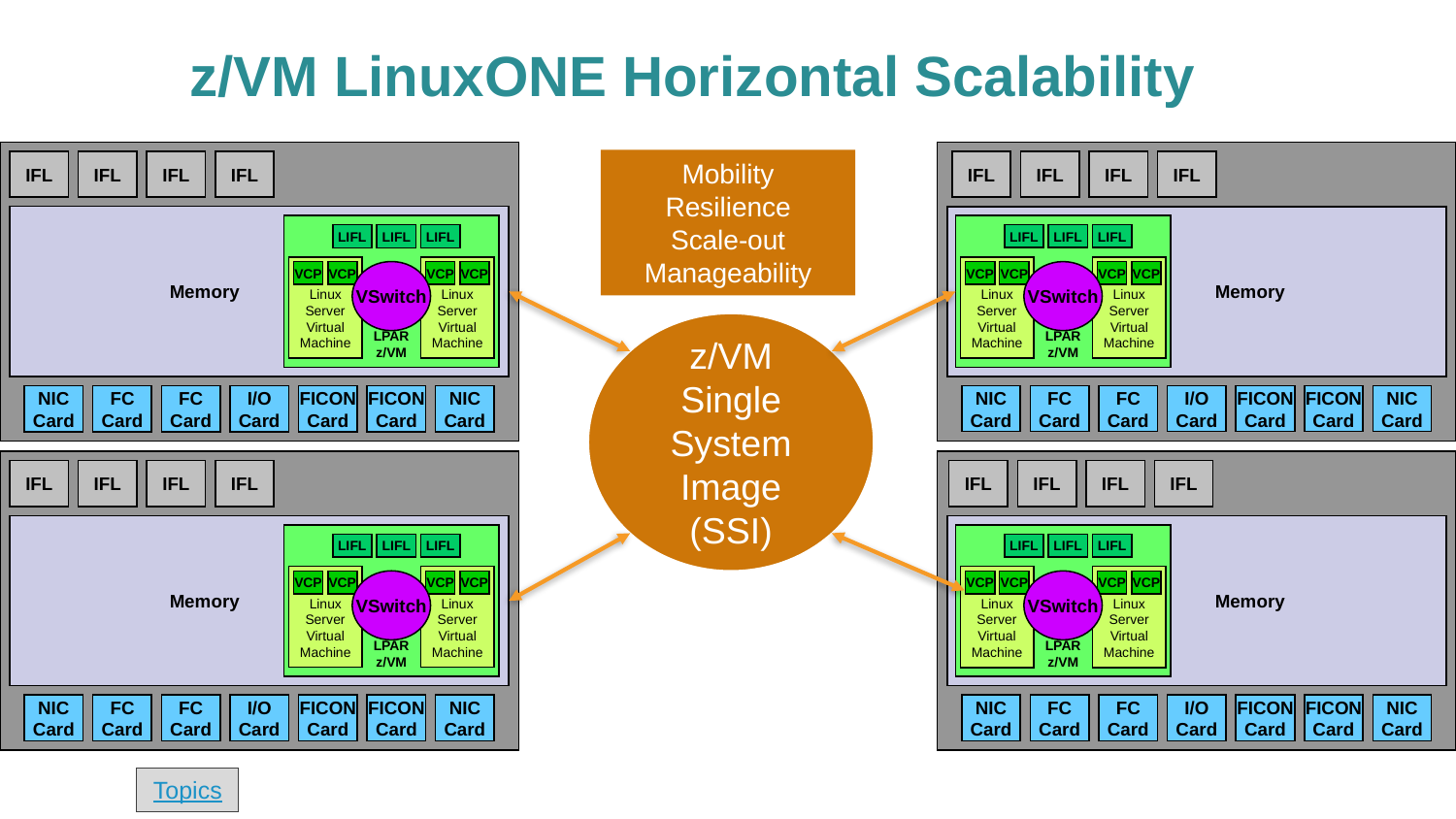

# z/VM LinuxONE Horizontal Scalability

Mobility
Resilience
Scale-out
Manageability
IFL
IFL
IFL
IFL
IFL
IFL
IFL
IFL
	Memory
                     Memory

LPAR
z/VM

LPAR
z/VM
LIFL
LIFL
LIFL
LIFL
LIFL
LIFL
Linux
Server
Virtual
Machine
Linux
Server
Virtual
Machine
Linux
Server
Virtual
Machine
Linux
Server
Virtual
Machine
VCP
VCP
VSwitch
VCP
VCP
VCP
VCP
VSwitch
VCP
VCP
z/VM Single System Image (SSI)
NIC
Card
FC
Card
FC
Card
I/O
Card
FICON
Card
FICON
Card
NIC
Card
NIC
Card
FC
Card
FC
Card
I/O
Card
FICON
Card
FICON
Card
NIC
Card

IFL
IFL
IFL
IFL
IFL
IFL
IFL
IFL
	Memory
                     Memory

LPAR
z/VM

LPAR
z/VM
LIFL
LIFL
LIFL
LIFL
LIFL
LIFL
Linux
Server
Virtual
Machine
Linux
Server
Virtual
Machine
Linux
Server
Virtual
Machine
Linux
Server
Virtual
Machine
VCP
VCP
VSwitch
VCP
VCP
VCP
VCP
VSwitch
VCP
VCP
NIC
Card
FC
Card
FC
Card
I/O
Card
FICON
Card
FICON
Card
NIC
Card
NIC
Card
FC
Card
FC
Card
I/O
Card
FICON
Card
FICON
Card
NIC
Card